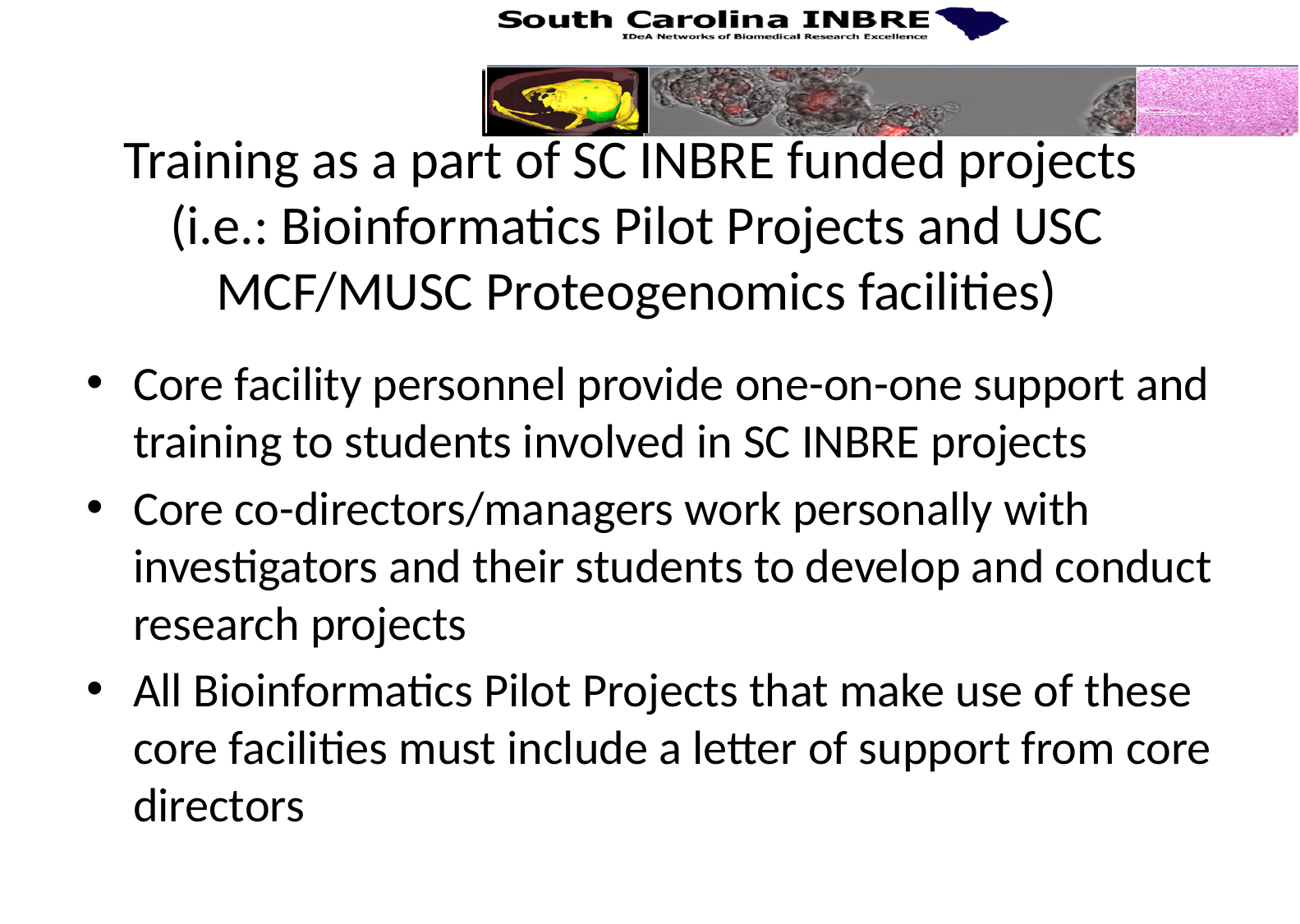

# Training as a part of SC INBRE funded projects (i.e.: Bioinformatics Pilot Projects and USC MCF/MUSC Proteogenomics facilities)
Core facility personnel provide one-on-one support and training to students involved in SC INBRE projects
Core co-directors/managers work personally with investigators and their students to develop and conduct research projects
All Bioinformatics Pilot Projects that make use of these core facilities must include a letter of support from core directors